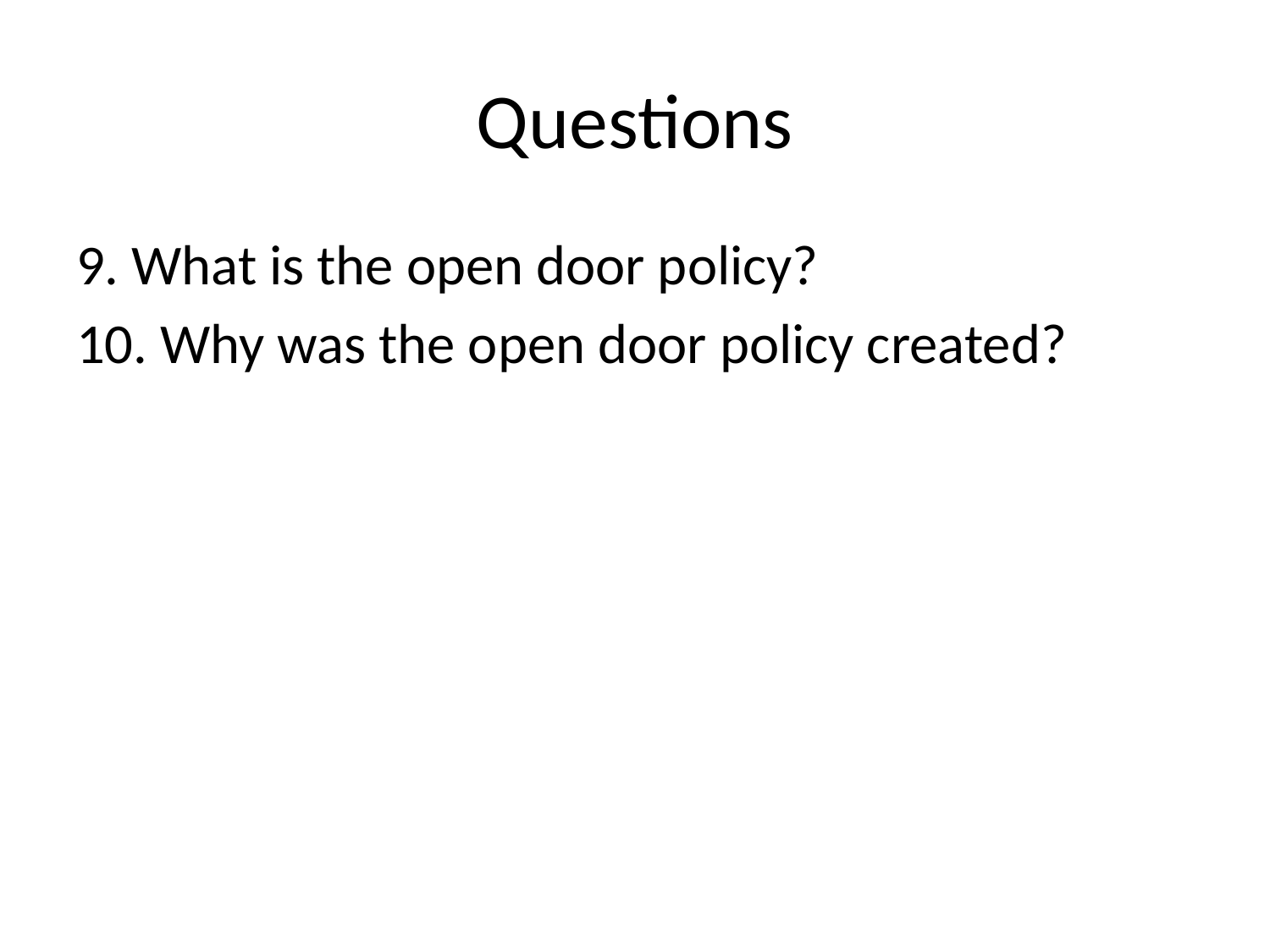

# Questions
9. What is the open door policy?
10. Why was the open door policy created?